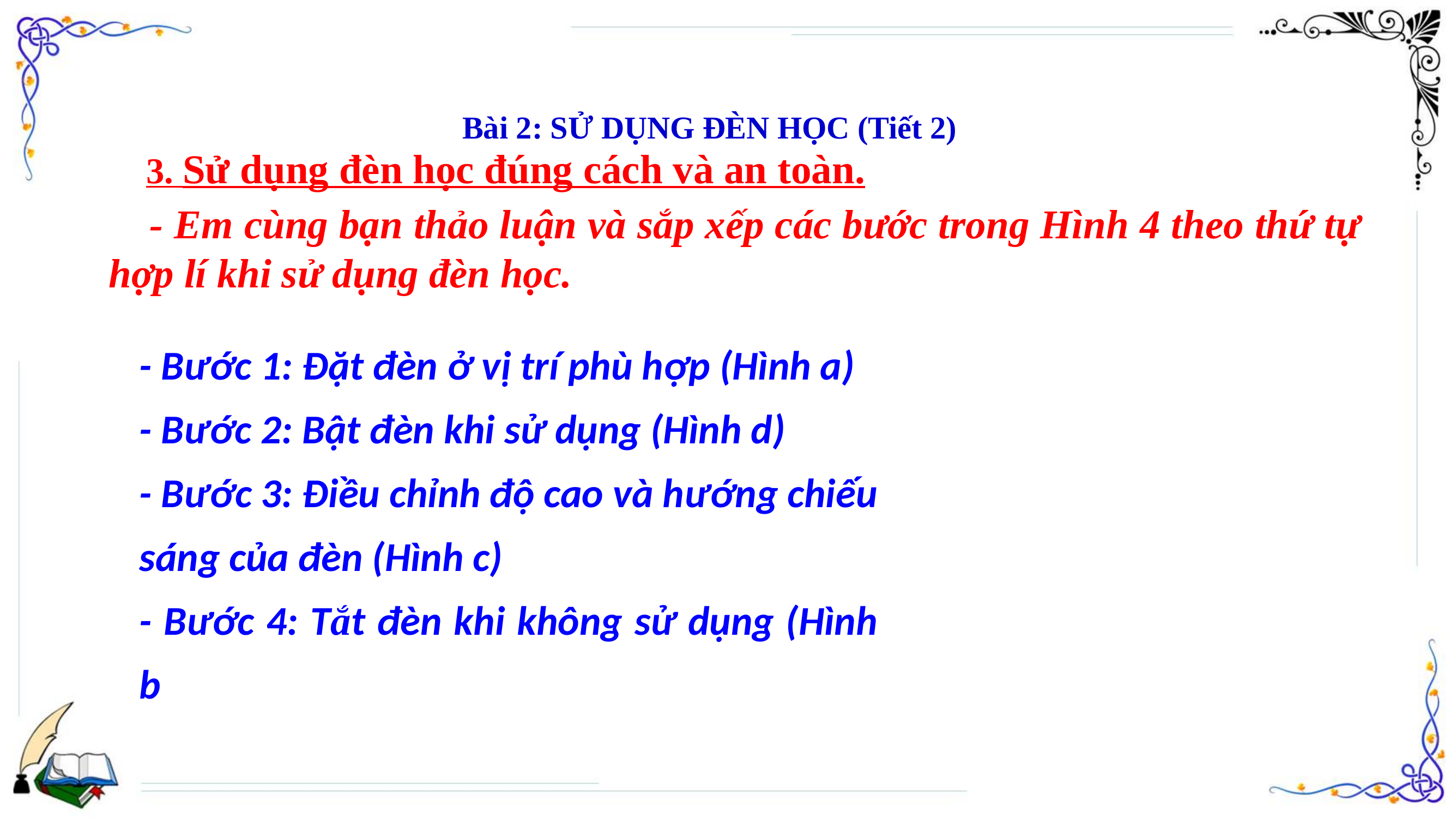

Bài 2: SỬ DỤNG ĐÈN HỌC (Tiết 2)
3. Sử dụng đèn học đúng cách và an toàn.
- Em cùng bạn thảo luận và sắp xếp các bước trong Hình 4 theo thứ tự hợp lí khi sử dụng đèn học.
- Bước 1: Đặt đèn ở vị trí phù hợp (Hình a)
- Bước 2: Bật đèn khi sử dụng (Hình d)
- Bước 3: Điều chỉnh độ cao và hướng chiếu sáng của đèn (Hình c)
- Bước 4: Tắt đèn khi không sử dụng (Hình b